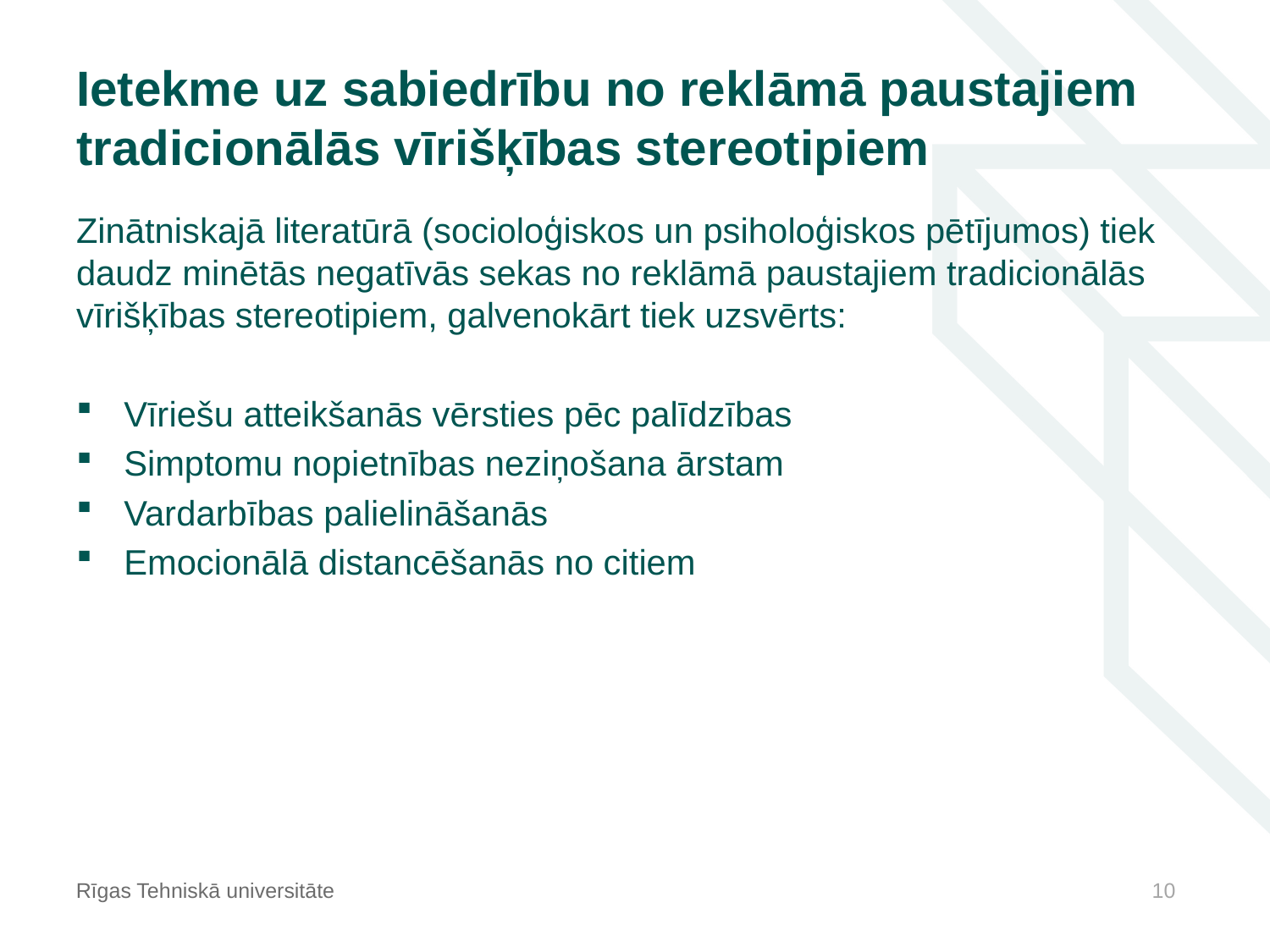

# Ietekme uz sabiedrību no reklāmā paustajiem tradicionālās vīrišķības stereotipiem
Zinātniskajā literatūrā (socioloģiskos un psiholoģiskos pētījumos) tiek daudz minētās negatīvās sekas no reklāmā paustajiem tradicionālās vīrišķības stereotipiem, galvenokārt tiek uzsvērts:

Vīriešu atteikšanās vērsties pēc palīdzības
Simptomu nopietnības neziņošana ārstam
Vardarbības palielināšanās
Emocionālā distancēšanās no citiem
Rīgas Tehniskā universitāte